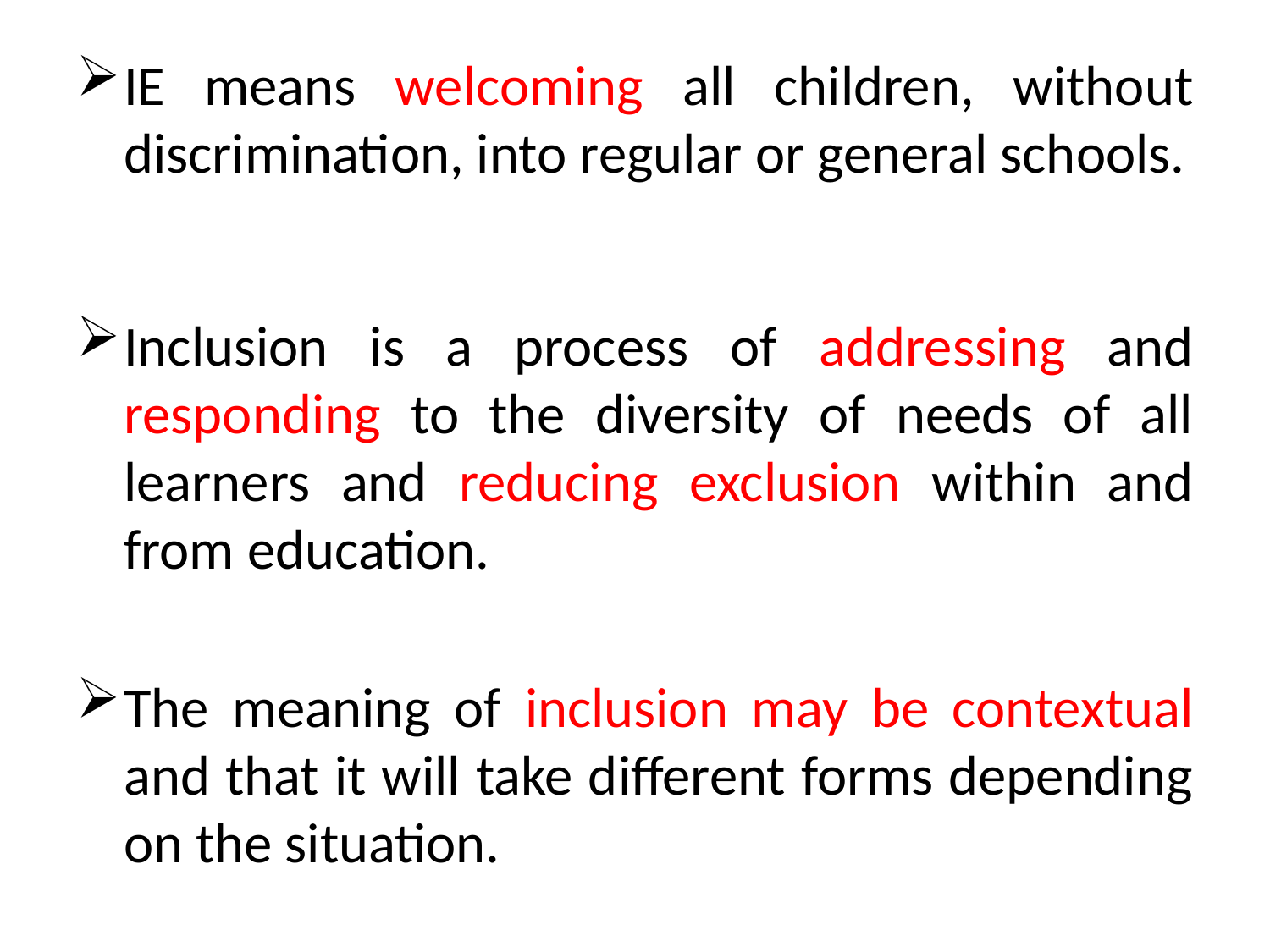

IE means welcoming all children, without discrimination, into regular or general schools.

Inclusion is a process of addressing and responding to the diversity of needs of all learners and reducing exclusion within and from education.

The meaning of inclusion may be contextual and that it will take different forms depending on the situation.